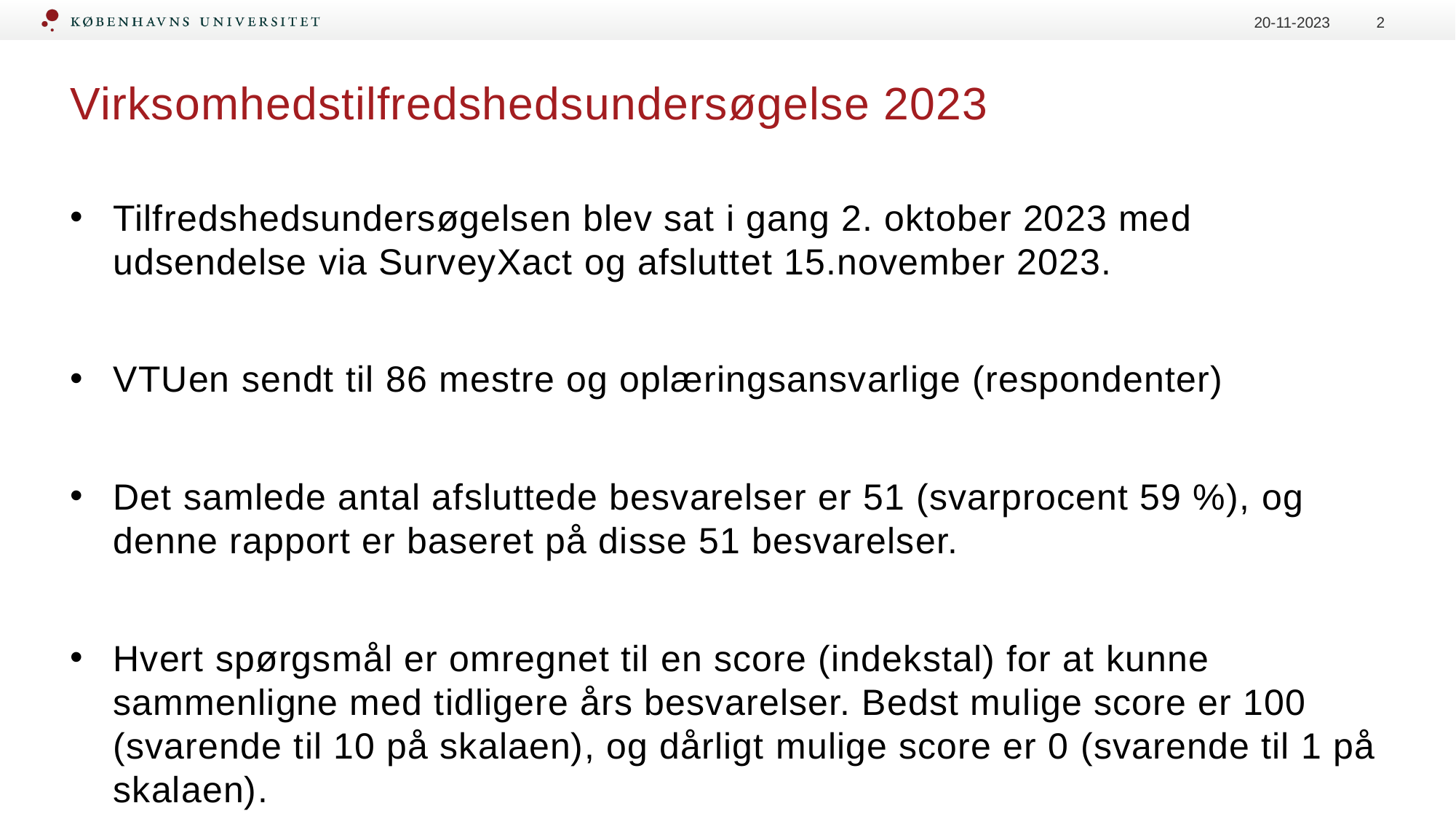

20-11-2023
2
# Virksomhedstilfredshedsundersøgelse 2023
Tilfredshedsundersøgelsen blev sat i gang 2. oktober 2023 med udsendelse via SurveyXact og afsluttet 15.november 2023.

VTUen sendt til 86 mestre og oplæringsansvarlige (respondenter)

Det samlede antal afsluttede besvarelser er 51 (svarprocent 59 %), og denne rapport er baseret på disse 51 besvarelser.

Hvert spørgsmål er omregnet til en score (indekstal) for at kunne sammenligne med tidligere års besvarelser. Bedst mulige score er 100 (svarende til 10 på skalaen), og dårligt mulige score er 0 (svarende til 1 på skalaen).